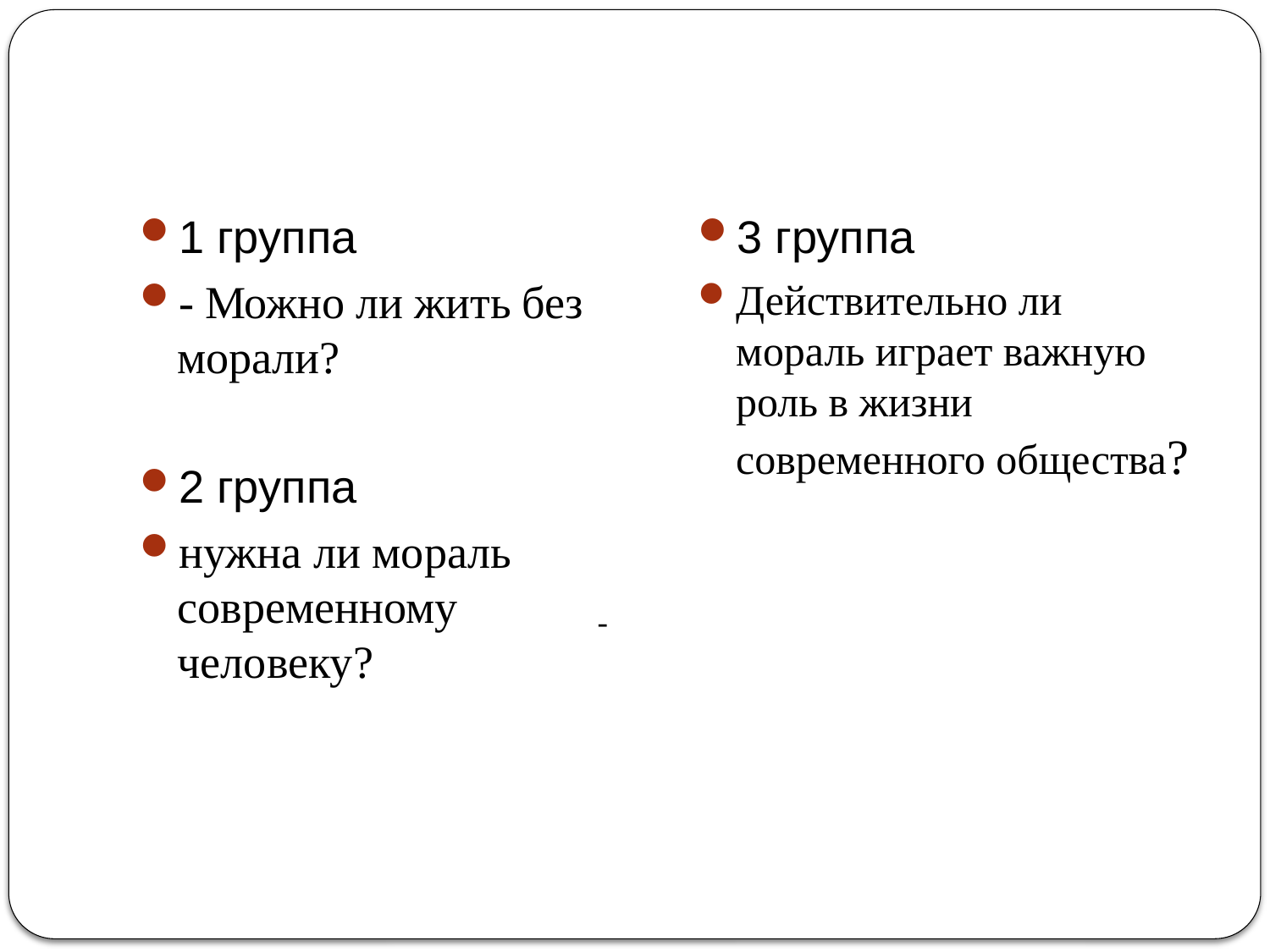

#
1 группа
- Можно ли жить без морали?

2 группа
нужна ли мораль современному человеку?
3 группа
Действительно ли мораль играет важную роль в жизни современного общества?

-